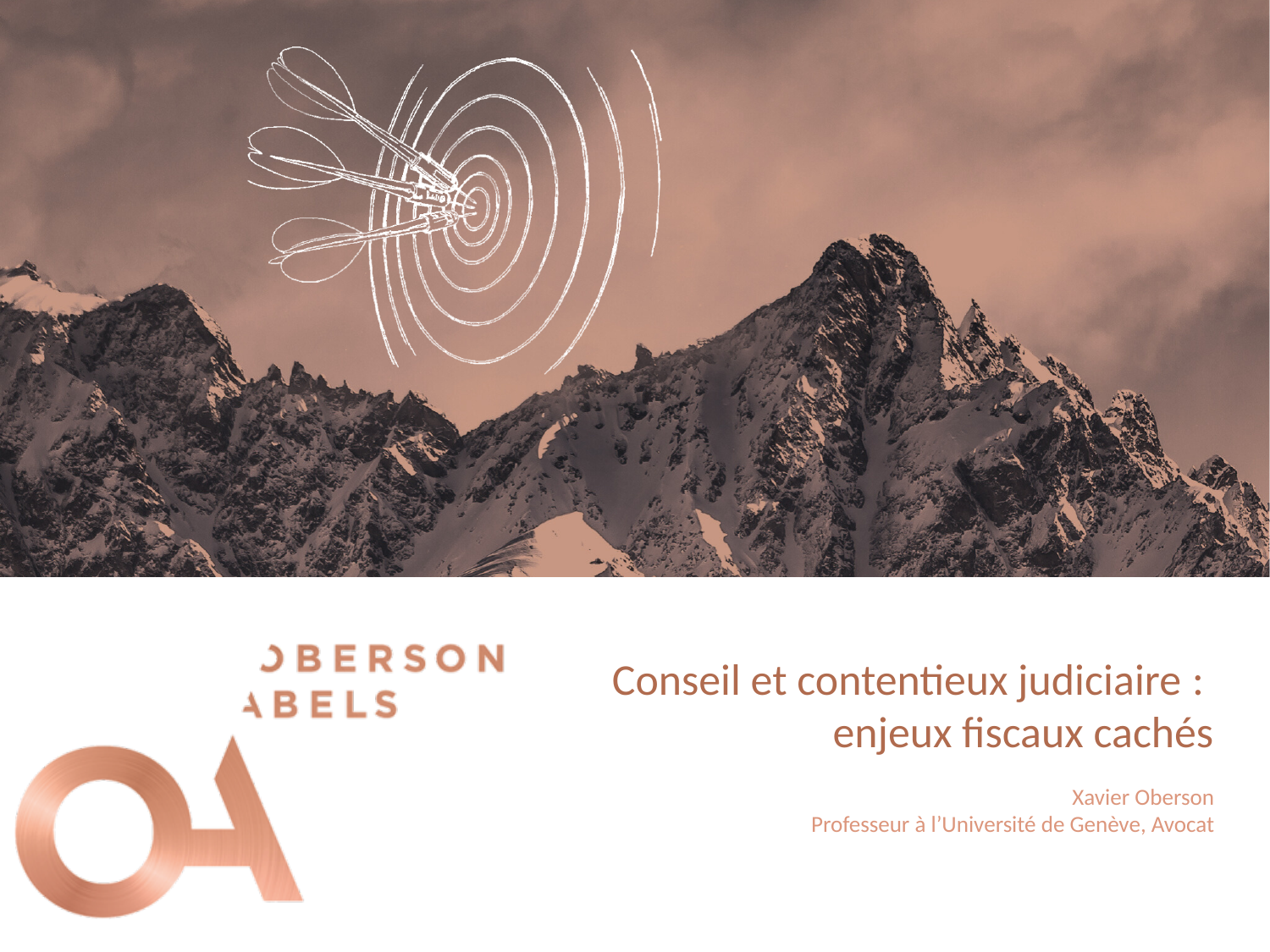

# Conseil et contentieux judiciaire : enjeux fiscaux cachés
Xavier Oberson
Professeur à l’Université de Genève, Avocat